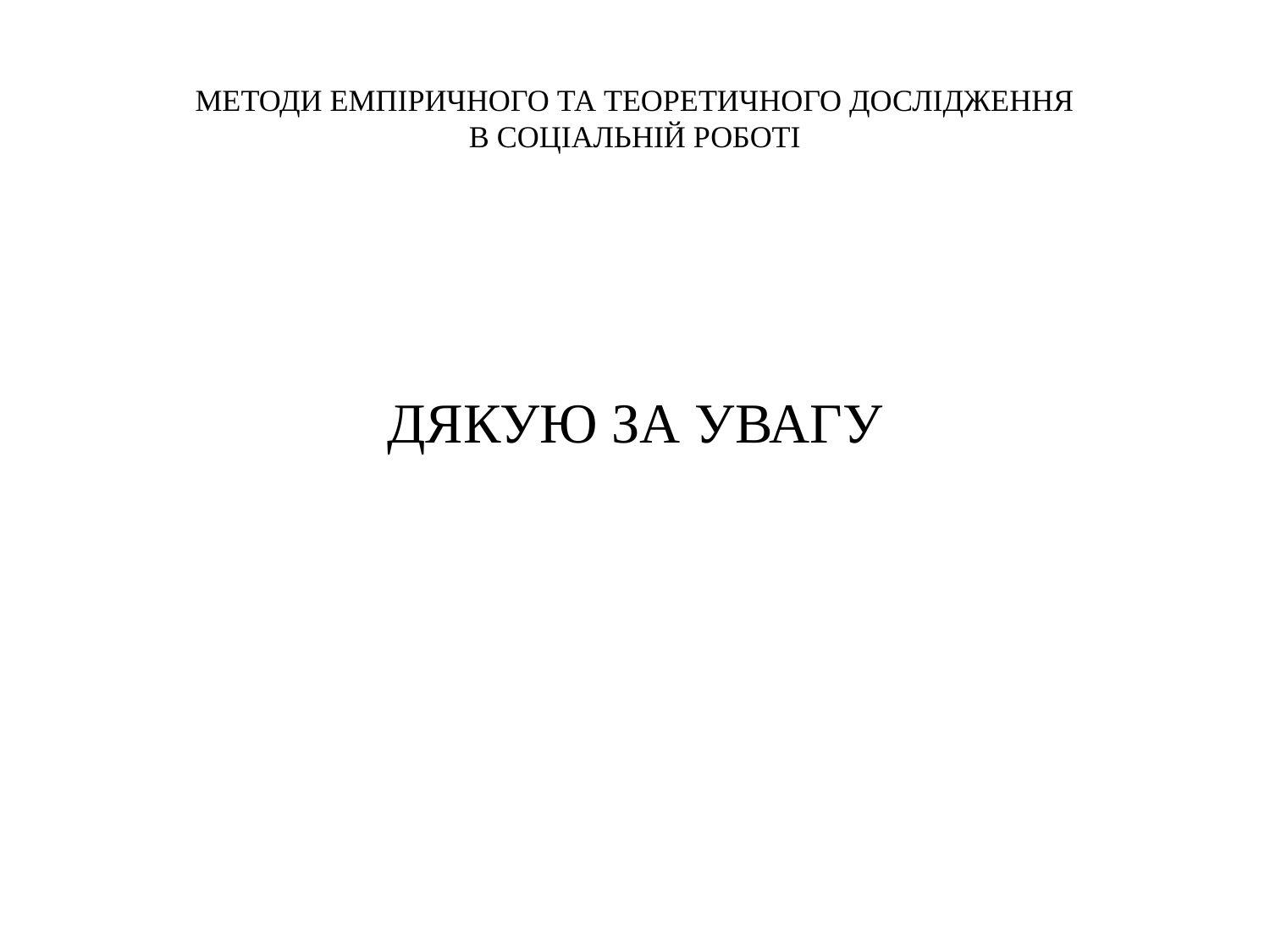

# МЕТОДИ ЕМПІРИЧНОГО ТА ТЕОРЕТИЧНОГО ДОСЛІДЖЕННЯ В СОЦІАЛЬНІЙ РОБОТІ

ДЯКУЮ ЗА УВАГУ